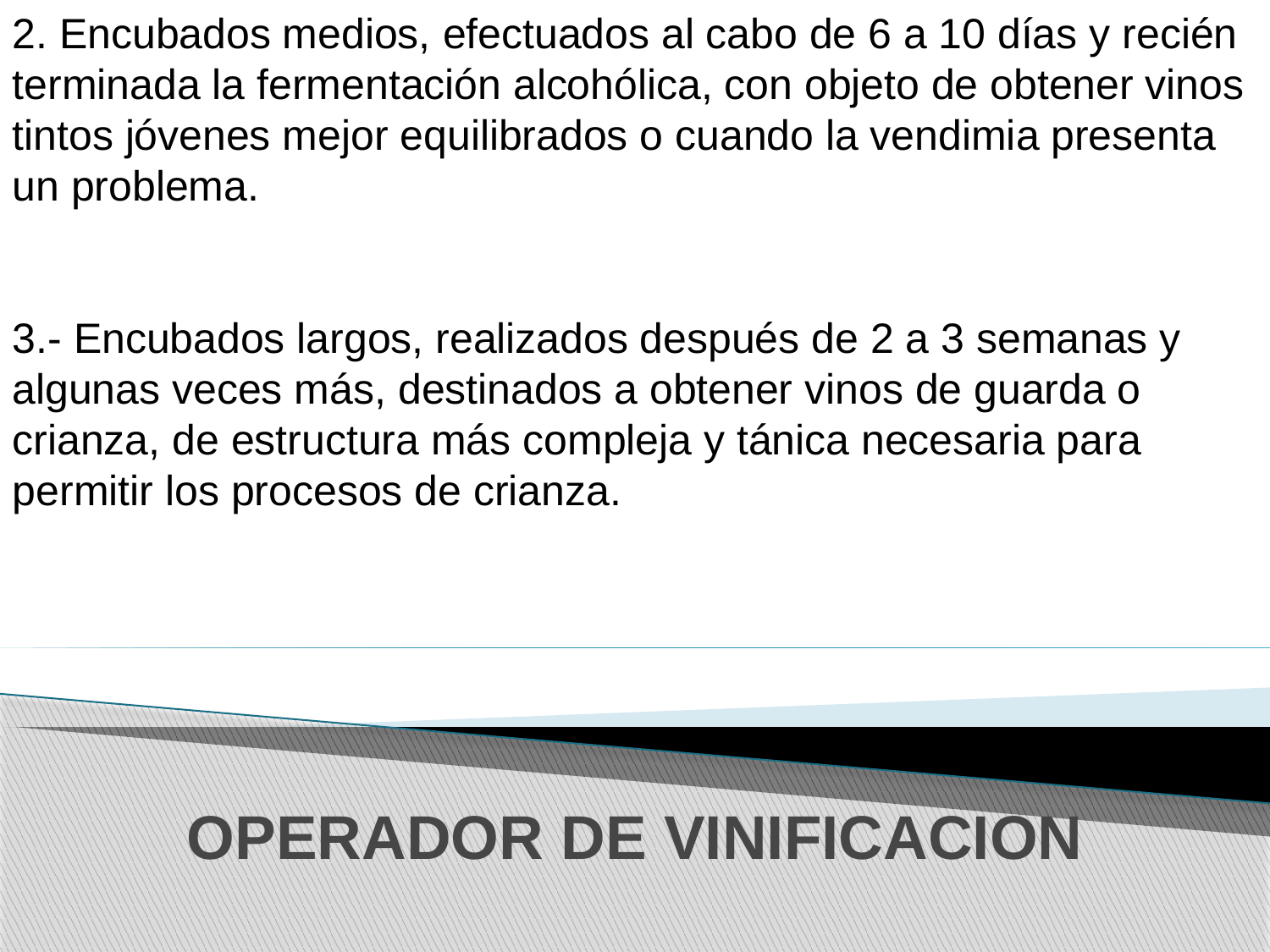

2. Encubados medios, efectuados al cabo de 6 a 10 días y recién terminada la fermentación alcohólica, con objeto de obtener vinos tintos jóvenes mejor equilibrados o cuando la vendimia presenta un problema.

3.- Encubados largos, realizados después de 2 a 3 semanas y algunas veces más, destinados a obtener vinos de guarda o crianza, de estructura más compleja y tánica necesaria para permitir los procesos de crianza.
# OPERADOR DE VINIFICACION